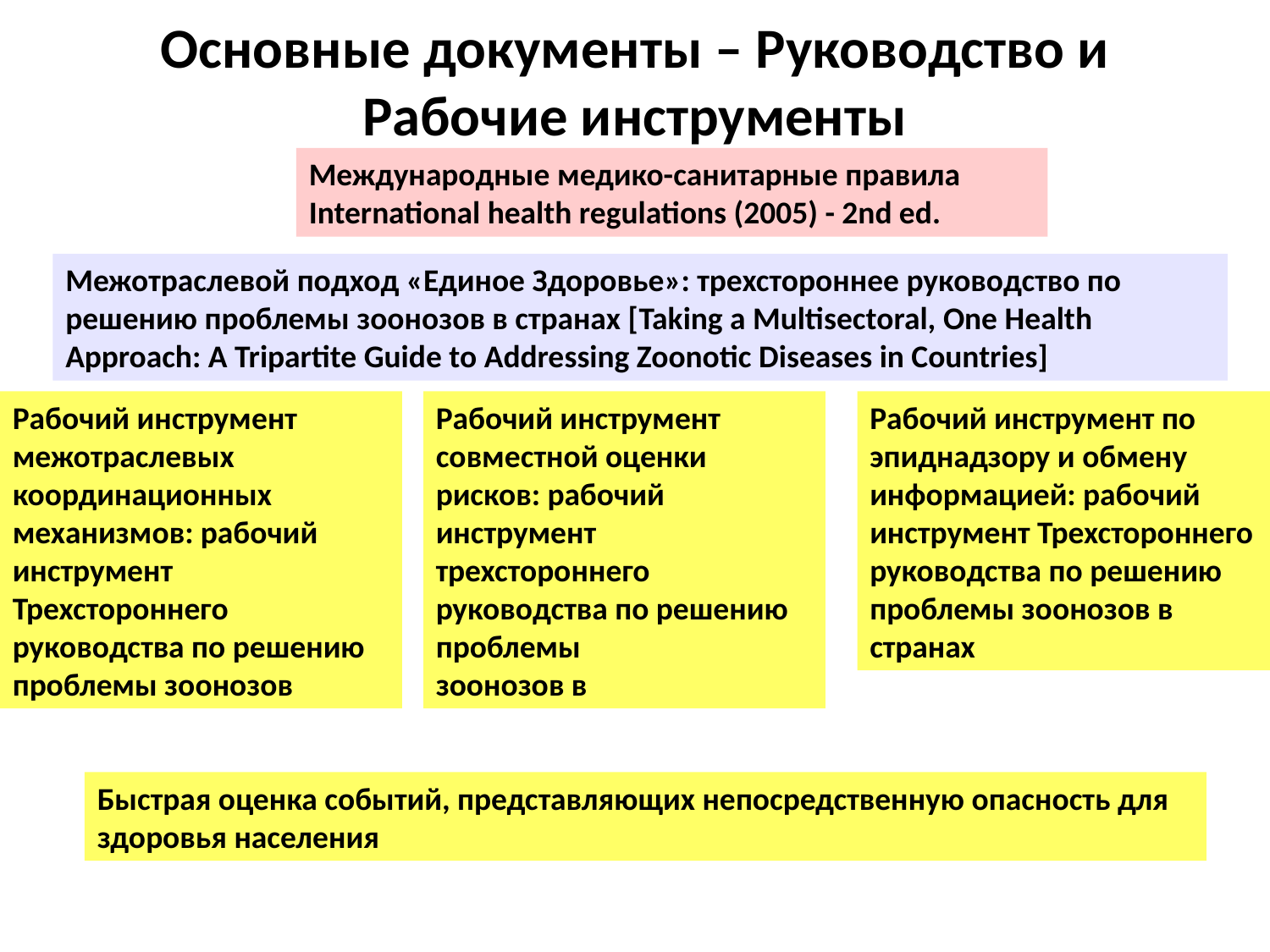

# Основные документы – Руководство и Рабочие инструменты
Международные медико-санитарные правила
International health regulations (2005) - 2nd ed.
Межотраслевой подход «Единое Здоровье»: трехстороннее руководство по решению проблемы зоонозов в странах [Taking a Multisectoral, One Health Approach: A Tripartite Guide to Addressing Zoonotic Diseases in Countries]
Рабочий инструмент межотраслевых координационных механизмов: рабочий инструмент Трехстороннего руководства по решению проблемы зоонозов
Рабочий инструмент  совместной оценки рисков: рабочий инструмент трехстороннего руководства по решению проблемы
зоонозов в
Рабочий инструмент по эпиднадзору и обмену информацией: рабочий инструмент Трехстороннего руководства по решению проблемы зоонозов в странах
Быстрая оценка событий, представляющих непосредственную опасность для здоровья населения